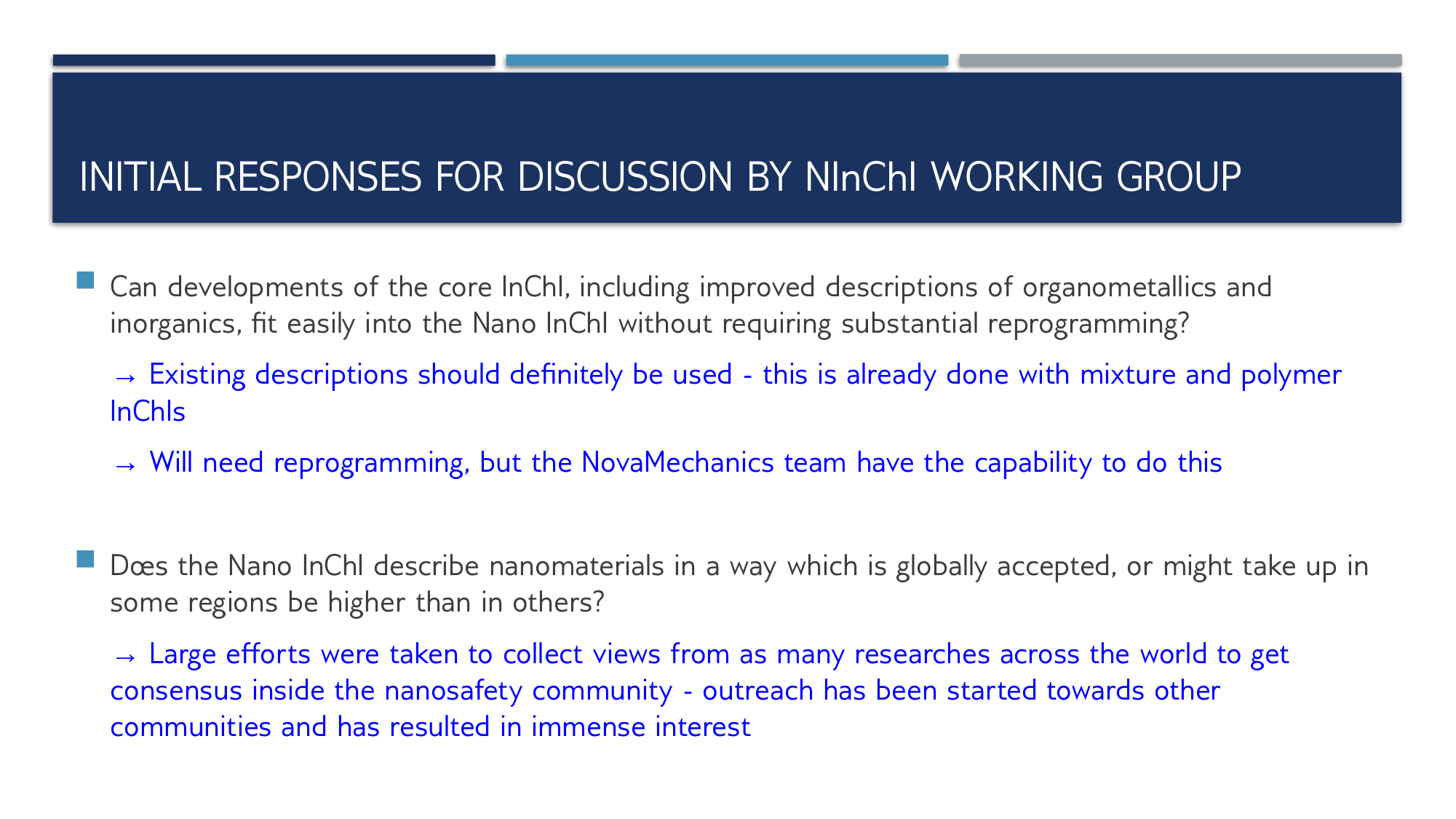

# Initial responses for discussion by NInChI working group
Can developments of the core InChI, including improved descriptions of organometallics and inorganics, fit easily into the Nano InChI without requiring substantial reprogramming?
→ Existing descriptions should definitely be used - this is already done with mixture and polymer InChIs
→ Will need reprogramming, but the NovaMechanics team have the capability to do this

Does the Nano InChI describe nanomaterials in a way which is globally accepted, or might take up in some regions be higher than in others?
→ Large efforts were taken to collect views from as many researches across the world to get consensus inside the nanosafety community - outreach has been started towards other communities and has resulted in immense interest